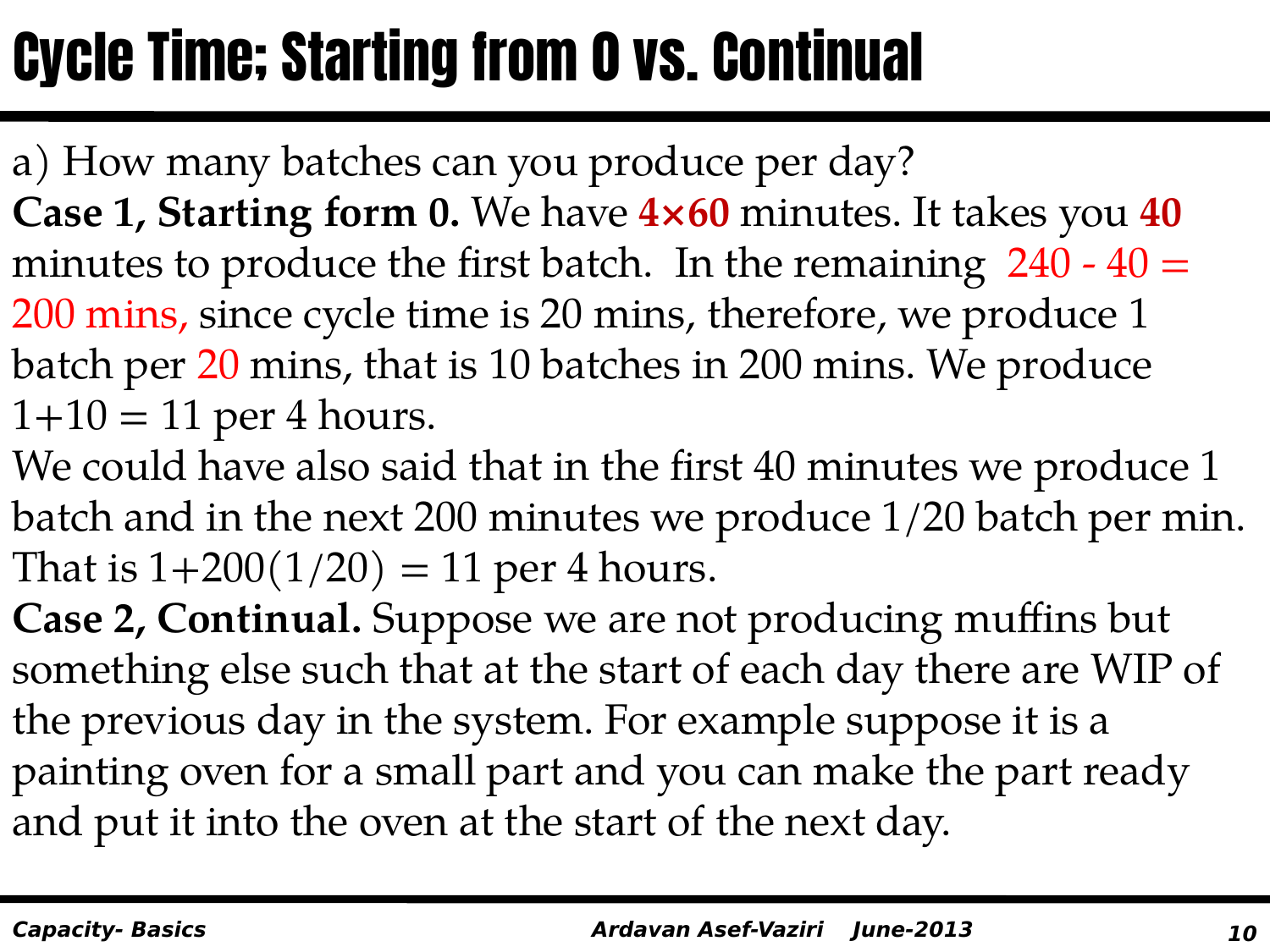

# Cycle Time; Starting from 0 vs. Continual
a) How many batches can you produce per day?
Case 1, Starting form 0. We have 4×60 minutes. It takes you 40 minutes to produce the first batch.  In the remaining  240 - 40 = 200 mins, since cycle time is 20 mins, therefore, we produce 1 batch per 20 mins, that is 10 batches in 200 mins. We produce 1+10 = 11 per 4 hours.
We could have also said that in the first 40 minutes we produce 1 batch and in the next 200 minutes we produce 1/20 batch per min. That is 1+200(1/20) = 11 per 4 hours.
Case 2, Continual. Suppose we are not producing muffins but something else such that at the start of each day there are WIP of the previous day in the system. For example suppose it is a painting oven for a small part and you can make the part ready and put it into the oven at the start of the next day.